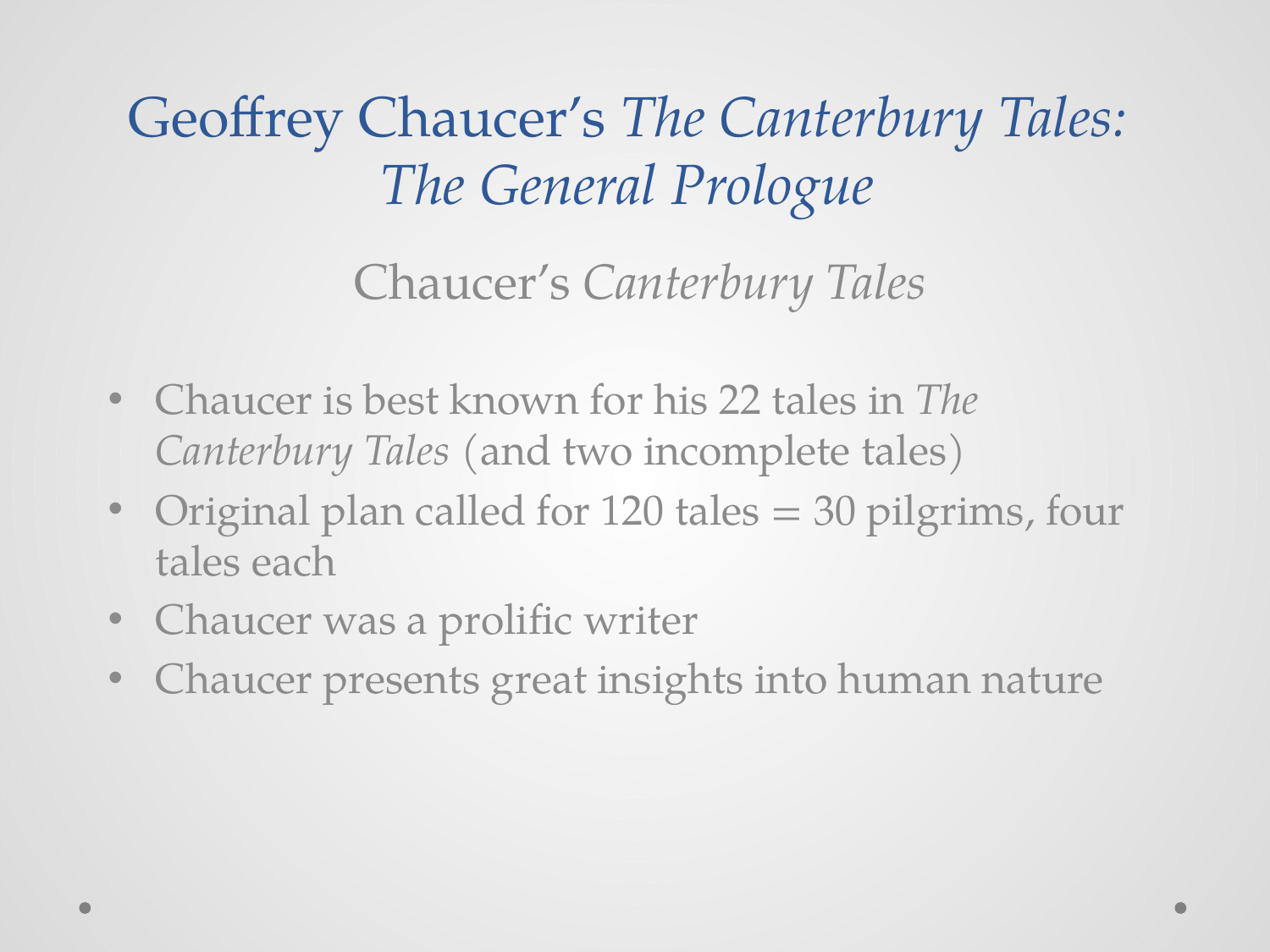

# Geoffrey Chaucer’s The Canterbury Tales: The General Prologue
Chaucer’s Canterbury Tales
Chaucer is best known for his 22 tales in The Canterbury Tales (and two incomplete tales)
Original plan called for 120 tales = 30 pilgrims, four tales each
Chaucer was a prolific writer
Chaucer presents great insights into human nature